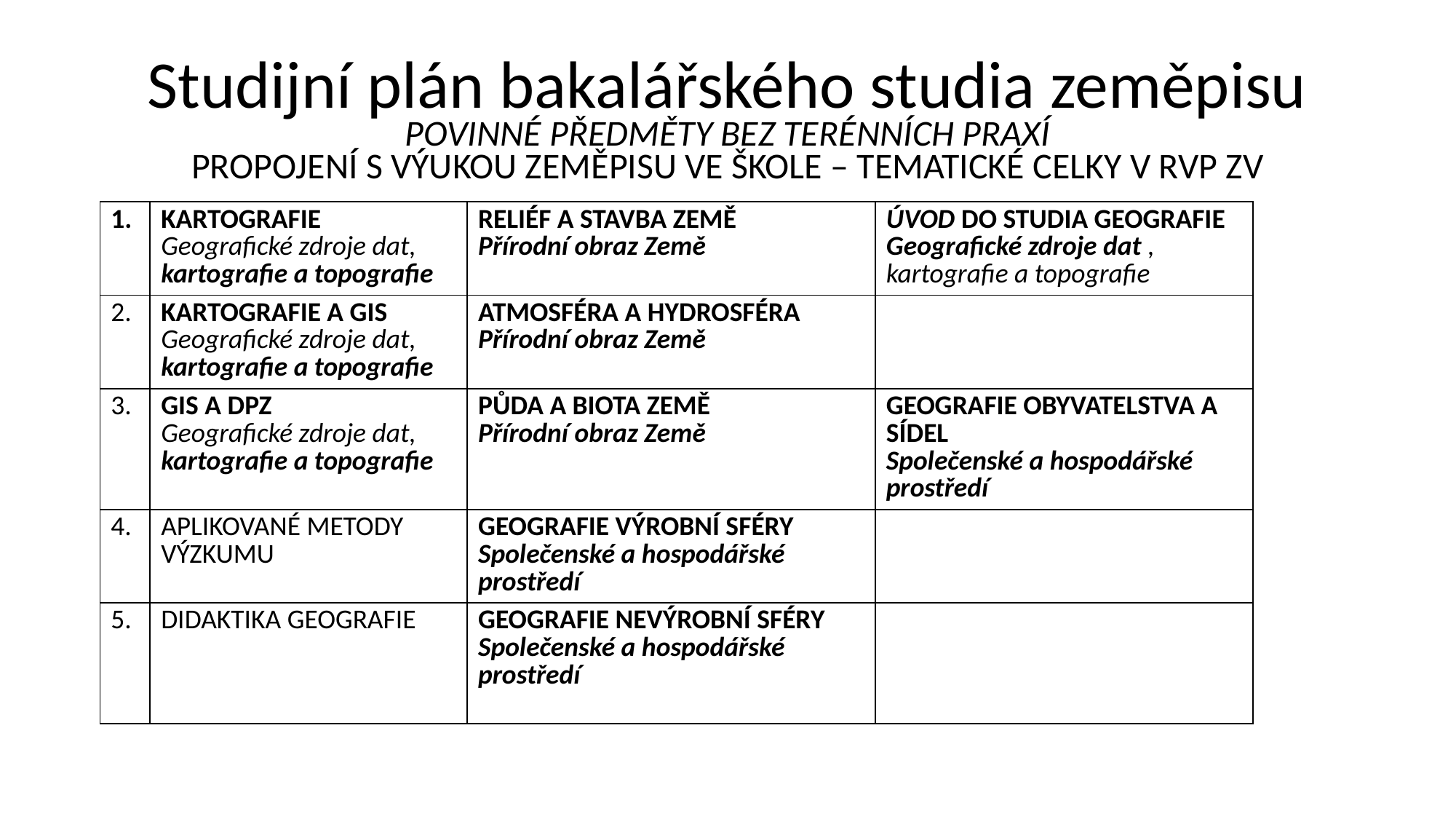

# Studijní plán bakalářského studia zeměpisu POVINNÉ PŘEDMĚTY BEZ TERÉNNÍCH PRAXÍ PROPOJENÍ S VÝUKOU ZEMĚPISU VE ŠKOLE – TEMATICKÉ CELKY V RVP ZV
| 1. | KARTOGRAFIE Geografické zdroje dat, kartografie a topografie | RELIÉF A STAVBA ZEMĚ Přírodní obraz Země | ÚVOD DO STUDIA GEOGRAFIE Geografické zdroje dat , kartografie a topografie |
| --- | --- | --- | --- |
| 2. | KARTOGRAFIE A GIS Geografické zdroje dat, kartografie a topografie | ATMOSFÉRA A HYDROSFÉRA Přírodní obraz Země |  |
| 3. | GIS A DPZ Geografické zdroje dat, kartografie a topografie | PŮDA A BIOTA ZEMĚ Přírodní obraz Země | GEOGRAFIE OBYVATELSTVA A SÍDEL Společenské a hospodářské prostředí |
| 4. | APLIKOVANÉ METODY VÝZKUMU | GEOGRAFIE VÝROBNÍ SFÉRY Společenské a hospodářské prostředí |  |
| 5. | DIDAKTIKA GEOGRAFIE | GEOGRAFIE NEVÝROBNÍ SFÉRY Společenské a hospodářské prostředí |  |